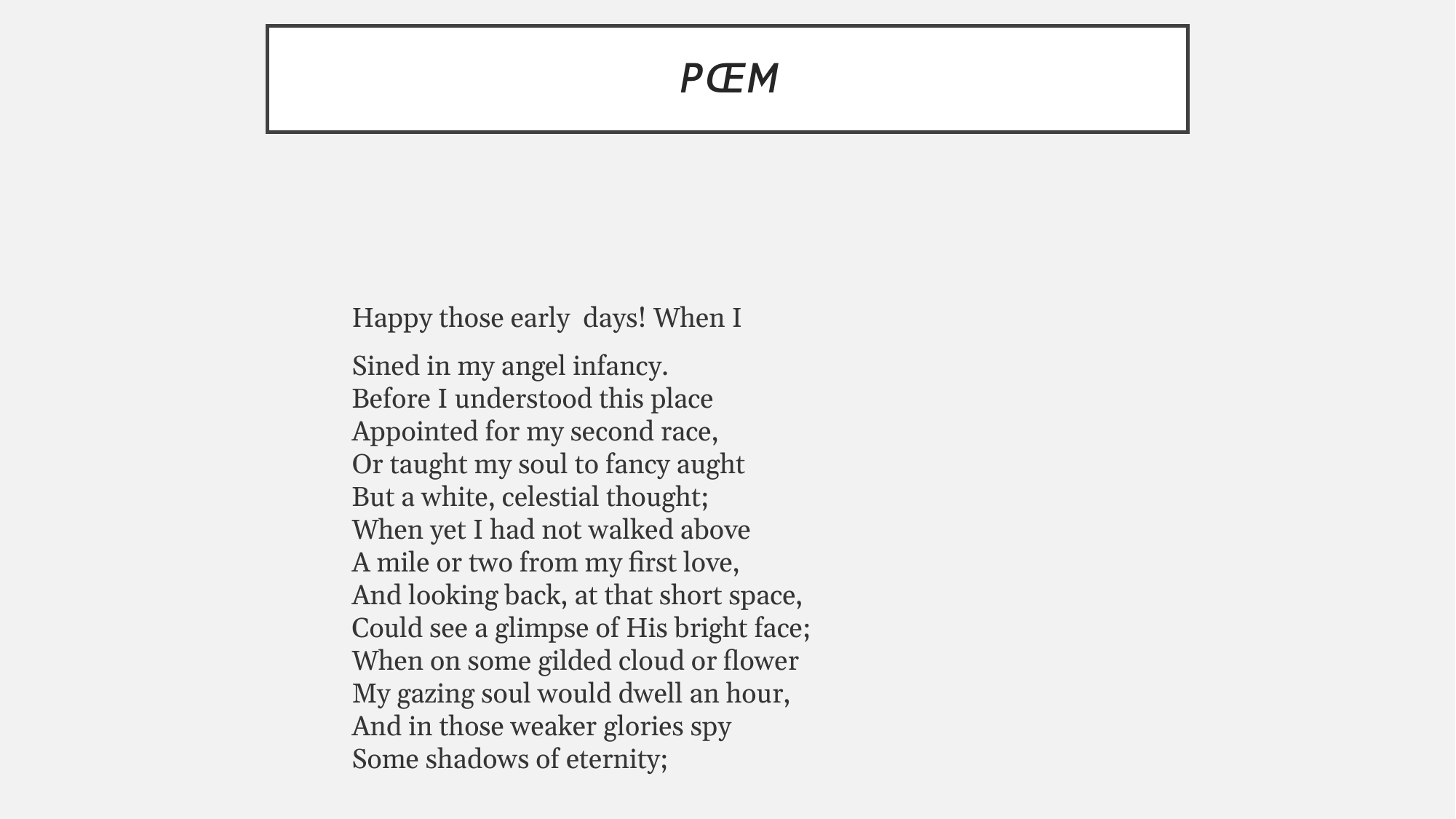

# Poem
Happy those early  days! When I
Sined in my angel infancy.
Before I understood this place
Appointed for my second race,
Or taught my soul to fancy aught
But a white, celestial thought;
When yet I had not walked above
A mile or two from my first love,
And looking back, at that short space,
Could see a glimpse of His bright face;
When on some gilded cloud or flower
My gazing soul would dwell an hour,
And in those weaker glories spy
Some shadows of eternity;